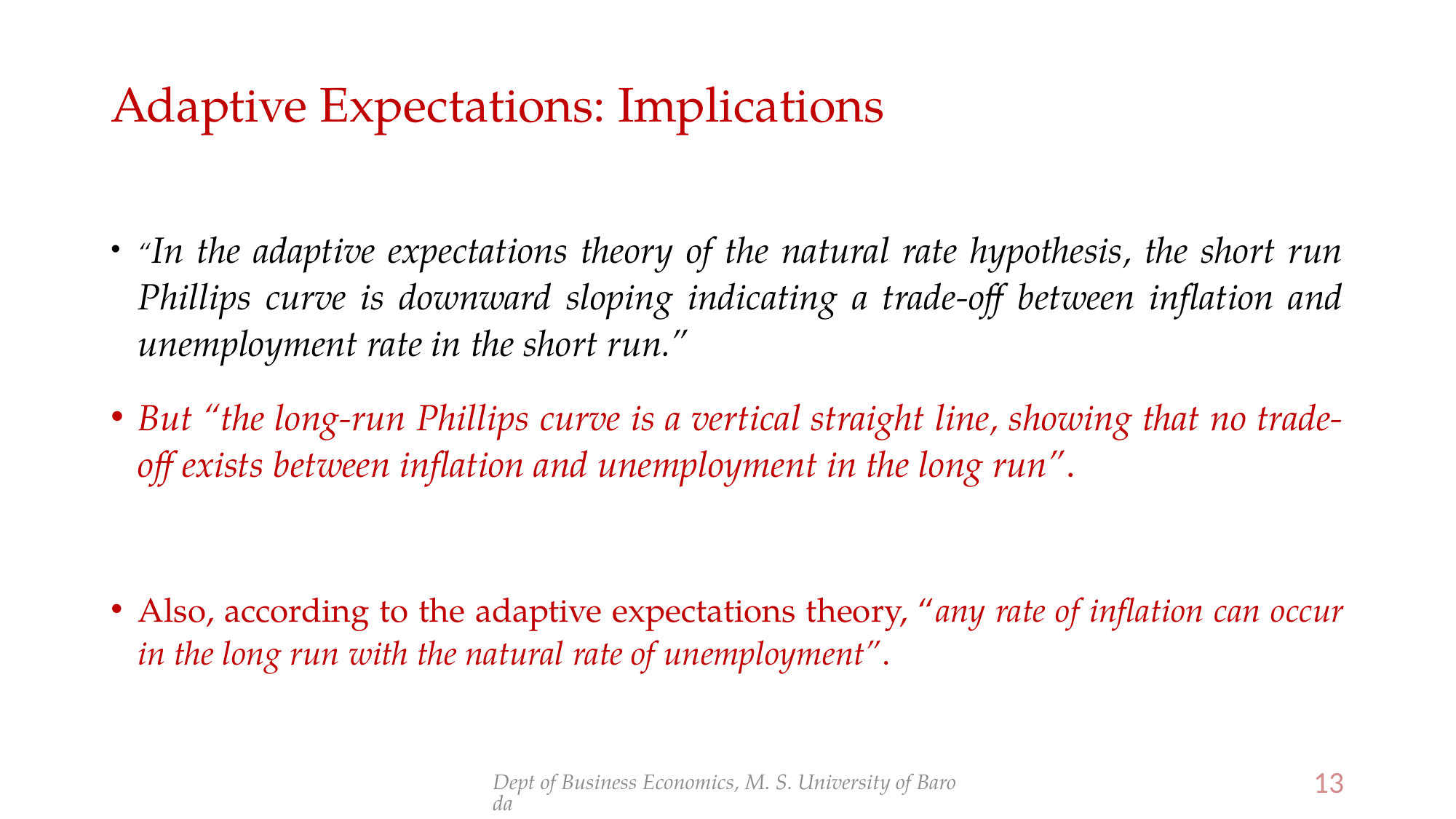

# Adaptive Expectations: Implications
“In the adaptive expectations theory of the natural rate hypothesis, the short run Phillips curve is downward sloping indicating a trade-off between inflation and unemployment rate in the short run.”
But “the long-run Phillips curve is a vertical straight line, showing that no trade-off exists between inflation and unemployment in the long run”.

Also, according to the adaptive expectations theory, “any rate of inflation can occur in the long run with the natural rate of unemployment”.

Dept of Business Economics, M. S. University of Baroda
13